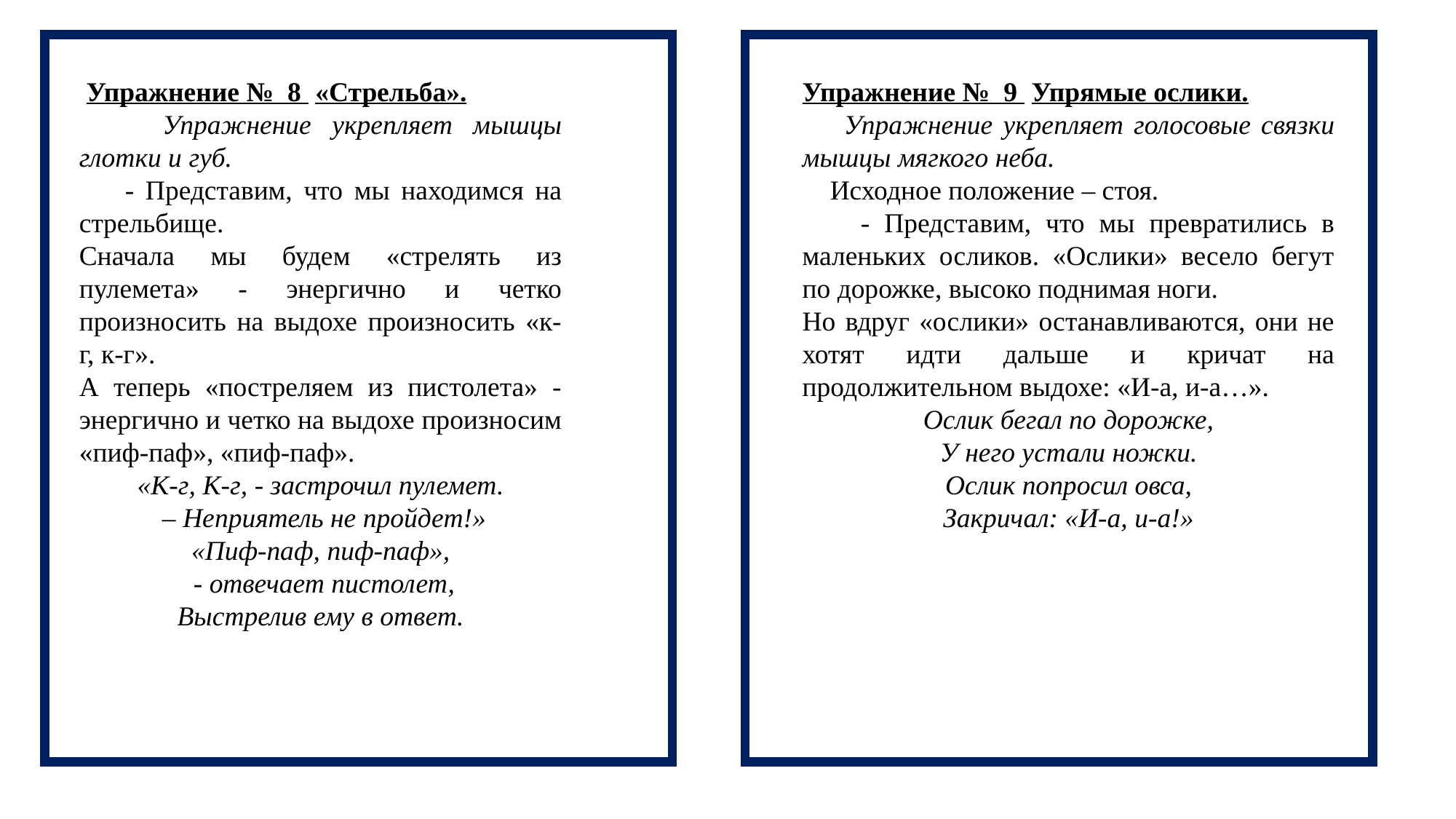

Упражнение №  8  «Стрельба».
    Упражнение укрепляет мышцы глотки и губ.
    - Представим, что мы находимся на стрельбище.
Сначала мы будем «стрелять из пулемета» - энергично и четко произносить на выдохе произносить «к-г, к-г».
А теперь «постреляем из пистолета» - энергично и четко на выдохе произносим «пиф-паф», «пиф-паф».
«К-г, К-г, - застрочил пулемет.
 – Неприятель не пройдет!»
«Пиф-паф, пиф-паф»,
 - отвечает пистолет,
Выстрелив ему в ответ.

Упражнение №  9  Упрямые ослики.
    Упражнение укрепляет голосовые связки мышцы мягкого неба.
    Исходное положение – стоя.
    - Представим, что мы превратились в маленьких осликов. «Ослики» весело бегут по дорожке, высоко поднимая ноги.
Но вдруг «ослики» останавливаются, они не хотят идти дальше и кричат на продолжительном выдохе: «И-а, и-а…».
Ослик бегал по дорожке,
У него устали ножки.
Ослик попросил овса,
Закричал: «И-а, и-а!»